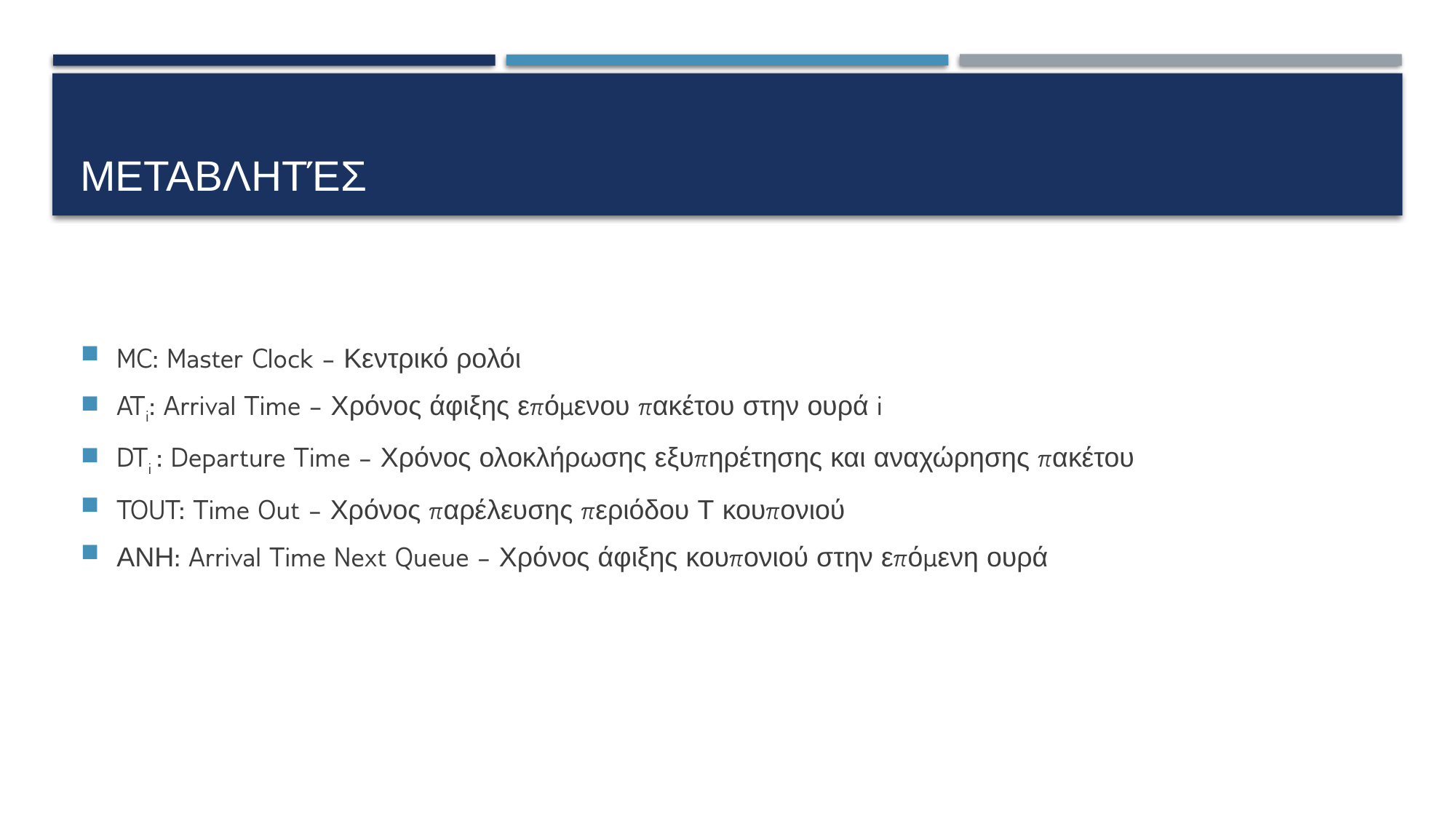

# Μεταβλητές
MC: Master Clock – Κεντρικό ρολόι
ATi: Arrival Time – Χρόνος άφιξης επόµενου πακέτου στην ουρά i
DTi : Departure Time – Χρόνος ολοκλήρωσης εξυπηρέτησης και αναχώρησης πακέτου
TOUT: Time Out – Χρόνος παρέλευσης περιόδου Τ κουπονιού
ΑΝΗ: Arrival Time Next Queue – Χρόνος άφιξης κουπονιού στην επόµενη ουρά